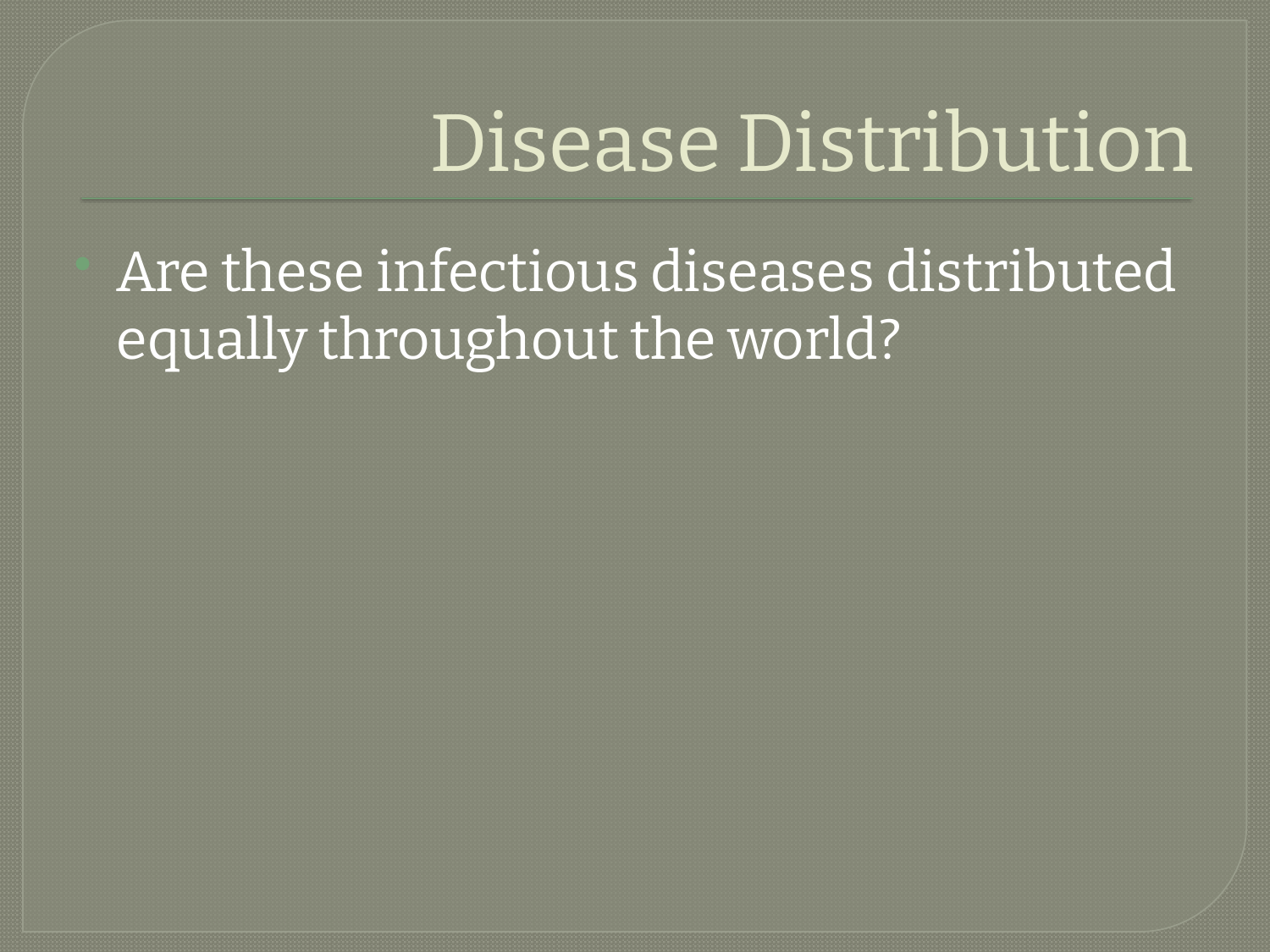

# Disease Distribution
Are these infectious diseases distributed equally throughout the world?